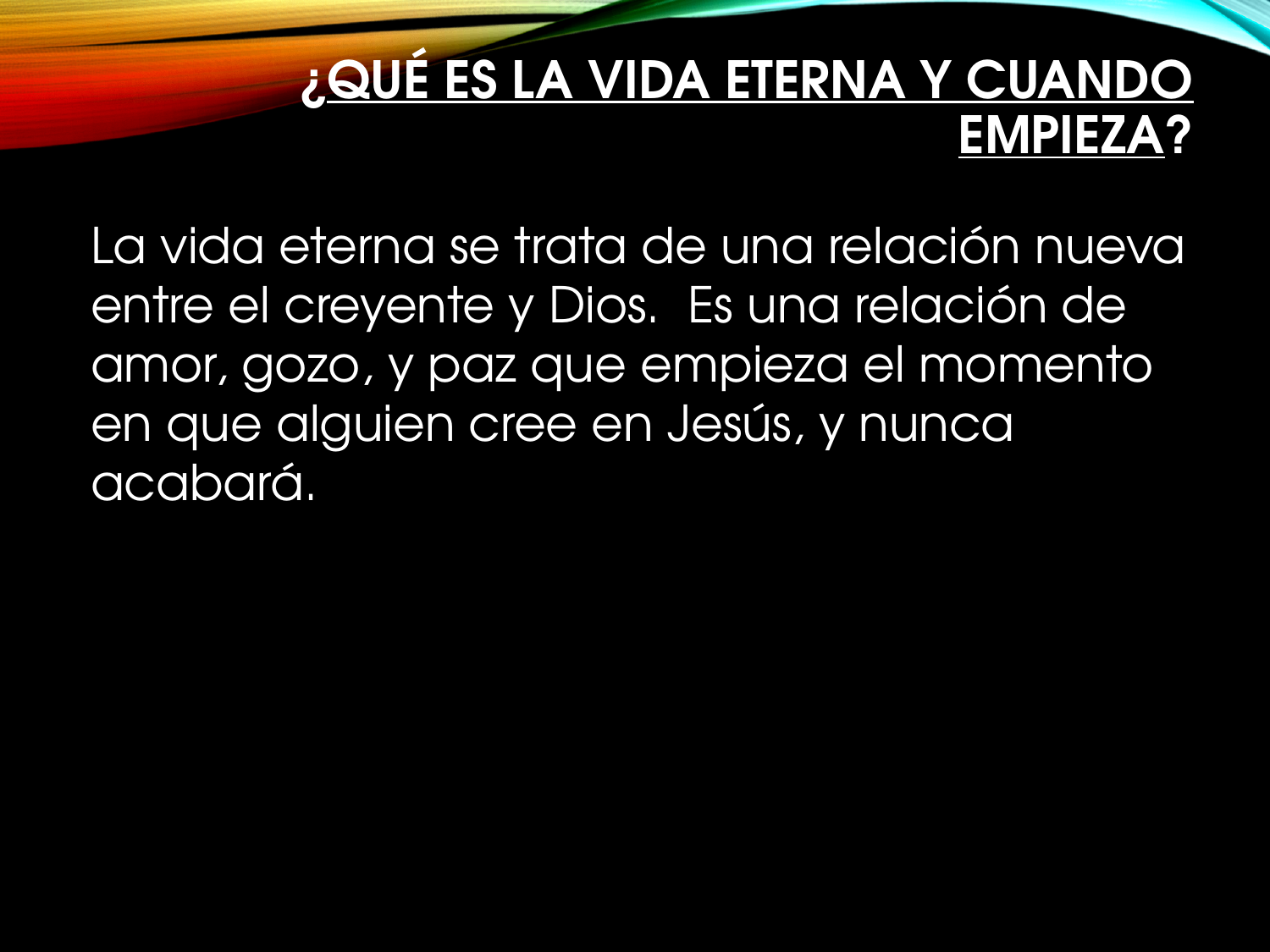

# ¿Qué es la vida eterna y cuando empieza?
La vida eterna se trata de una relación nueva entre el creyente y Dios.  Es una relación de amor, gozo, y paz que empieza el momento en que alguien cree en Jesús, y nunca acabará.